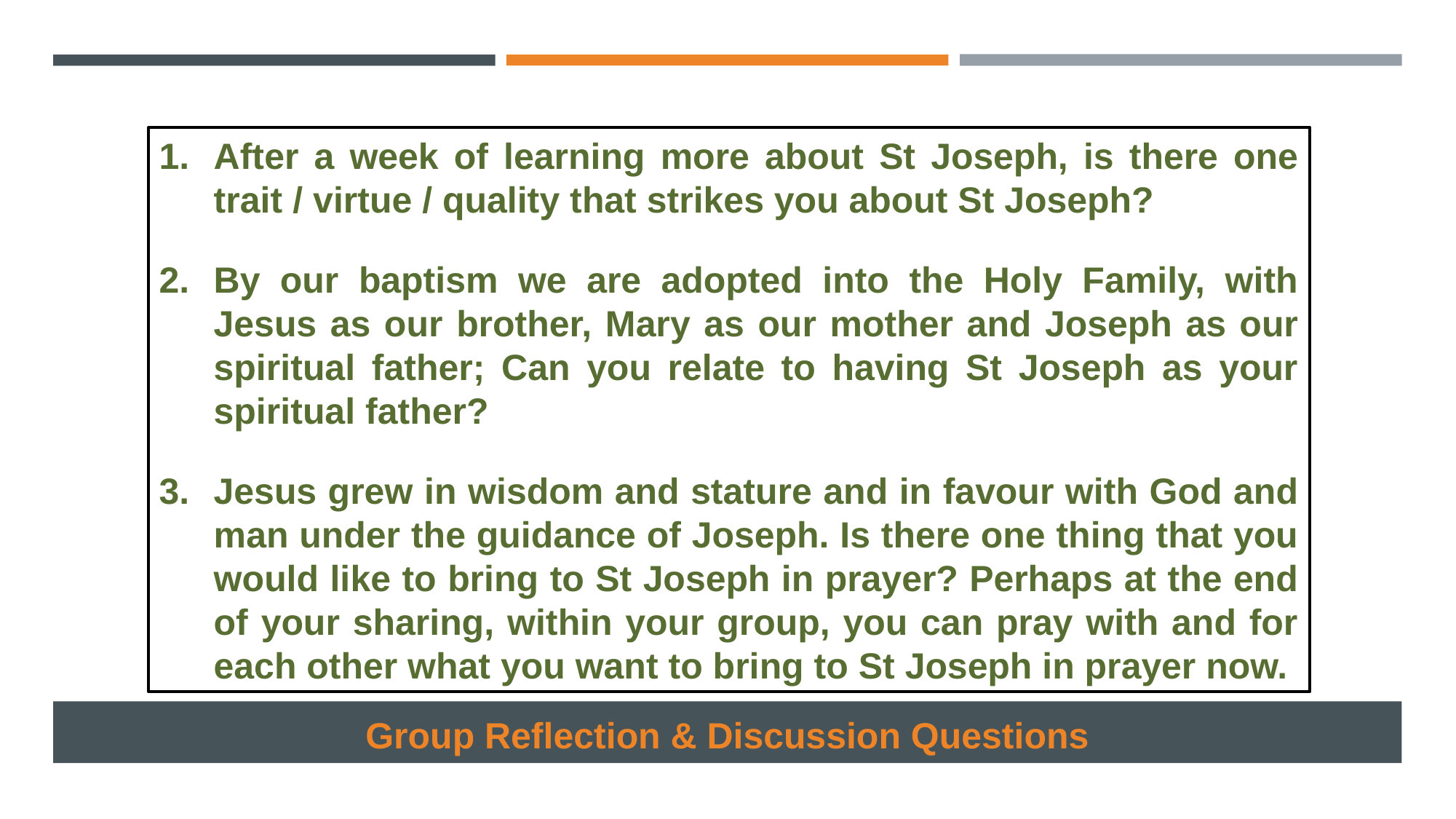

After a week of learning more about St Joseph, is there one trait / virtue / quality that strikes you about St Joseph?
By our baptism we are adopted into the Holy Family, with Jesus as our brother, Mary as our mother and Joseph as our spiritual father; Can you relate to having St Joseph as your spiritual father?
Jesus grew in wisdom and stature and in favour with God and man under the guidance of Joseph. Is there one thing that you would like to bring to St Joseph in prayer? Perhaps at the end of your sharing, within your group, you can pray with and for each other what you want to bring to St Joseph in prayer now.

Group Reflection & Discussion Questions